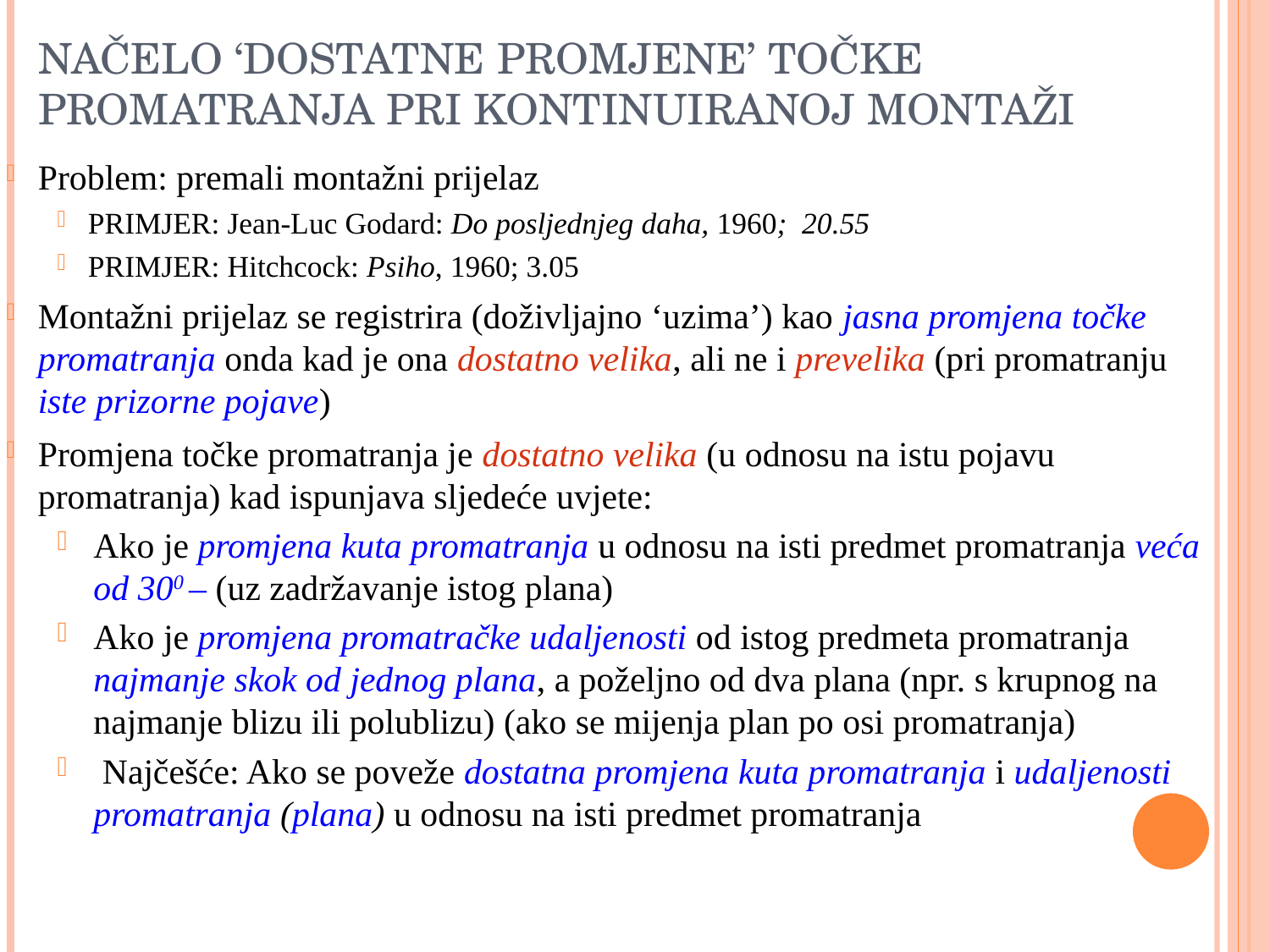

NAČELO ‘DOSTATNE PROMJENE’ TOČKE PROMATRANJA PRI KONTINUIRANOJ MONTAŽI
Problem: premali montažni prijelaz
PRIMJER: Jean-Luc Godard: Do posljednjeg daha, 1960;  20.55
PRIMJER: Hitchcock: Psiho, 1960; 3.05
Montažni prijelaz se registrira (doživljajno ‘uzima’) kao jasna promjena točke promatranja onda kad je ona dostatno velika, ali ne i prevelika (pri promatranju iste prizorne pojave)
Promjena točke promatranja je dostatno velika (u odnosu na istu pojavu promatranja) kad ispunjava sljedeće uvjete:
Ako je promjena kuta promatranja u odnosu na isti predmet promatranja veća od 300 – (uz zadržavanje istog plana)
Ako je promjena promatračke udaljenosti od istog predmeta promatranja najmanje skok od jednog plana, a poželjno od dva plana (npr. s krupnog na najmanje blizu ili polublizu) (ako se mijenja plan po osi promatranja)
 Najčešće: Ako se poveže dostatna promjena kuta promatranja i udaljenosti promatranja (plana) u odnosu na isti predmet promatranja